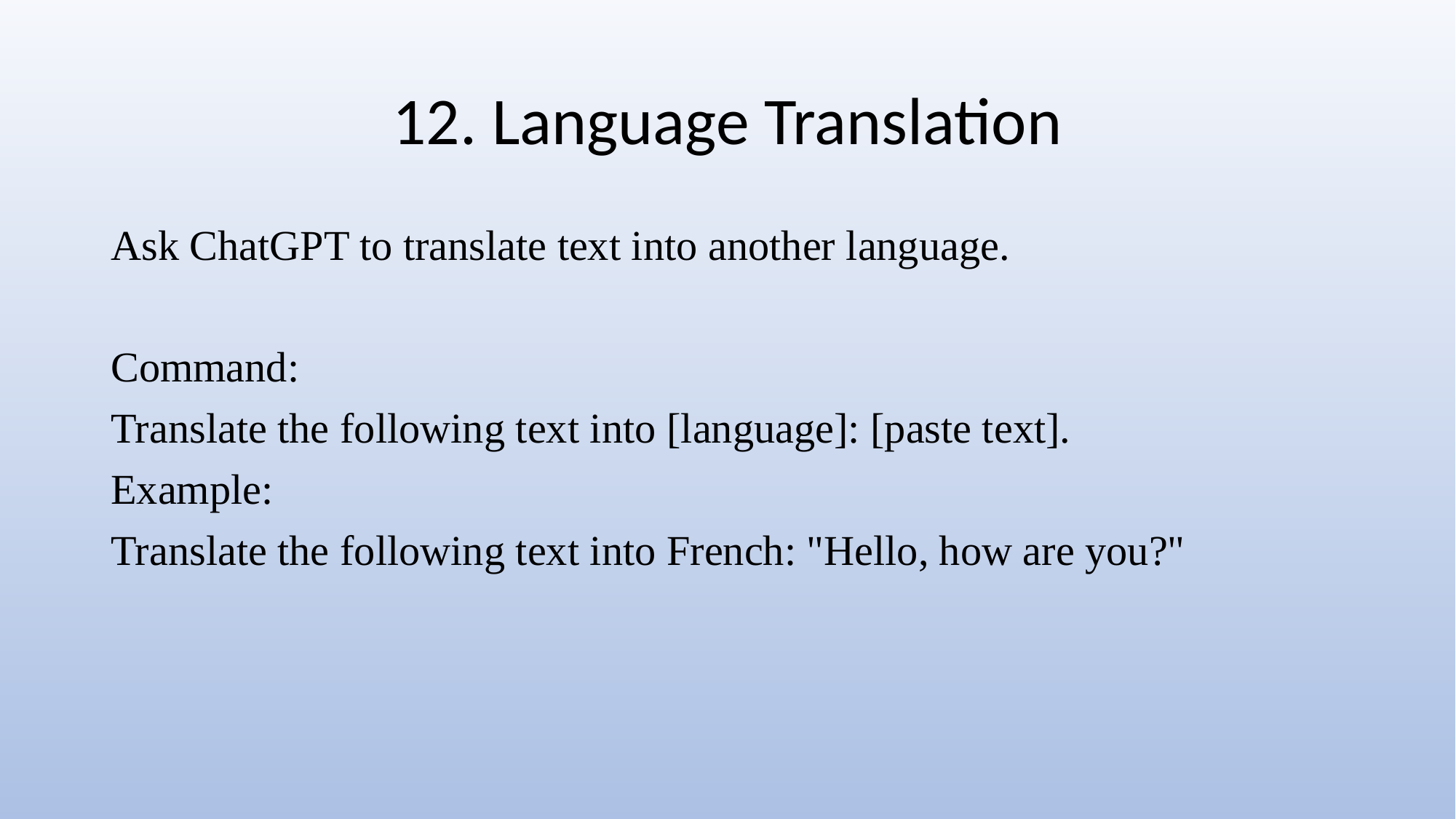

# 12. Language Translation
Ask ChatGPT to translate text into another language.

Command:
Translate the following text into [language]: [paste text].
Example:
Translate the following text into French: "Hello, how are you?"